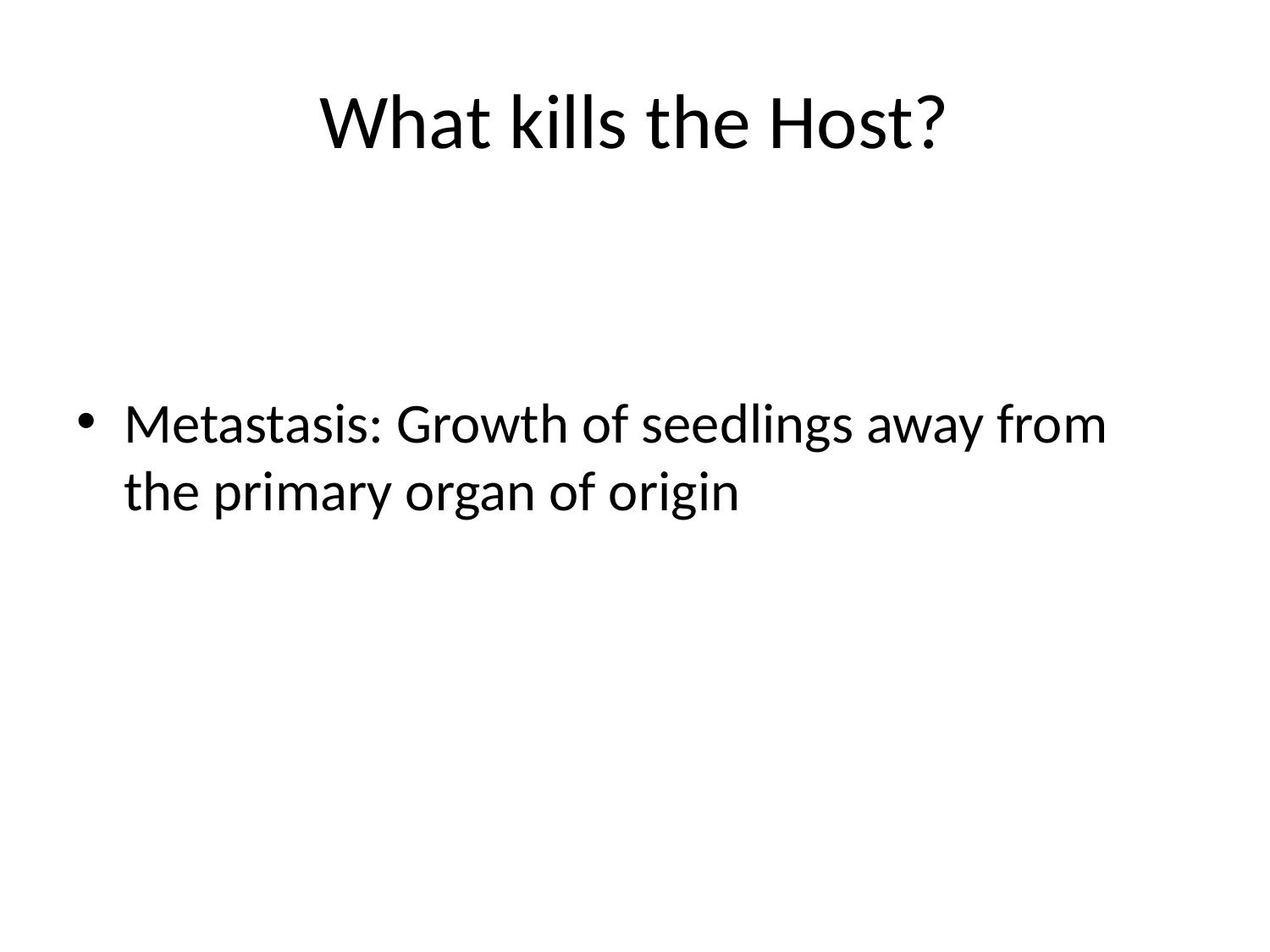

# What kills the Host?

Metastasis: Growth of seedlings away from the primary organ of origin